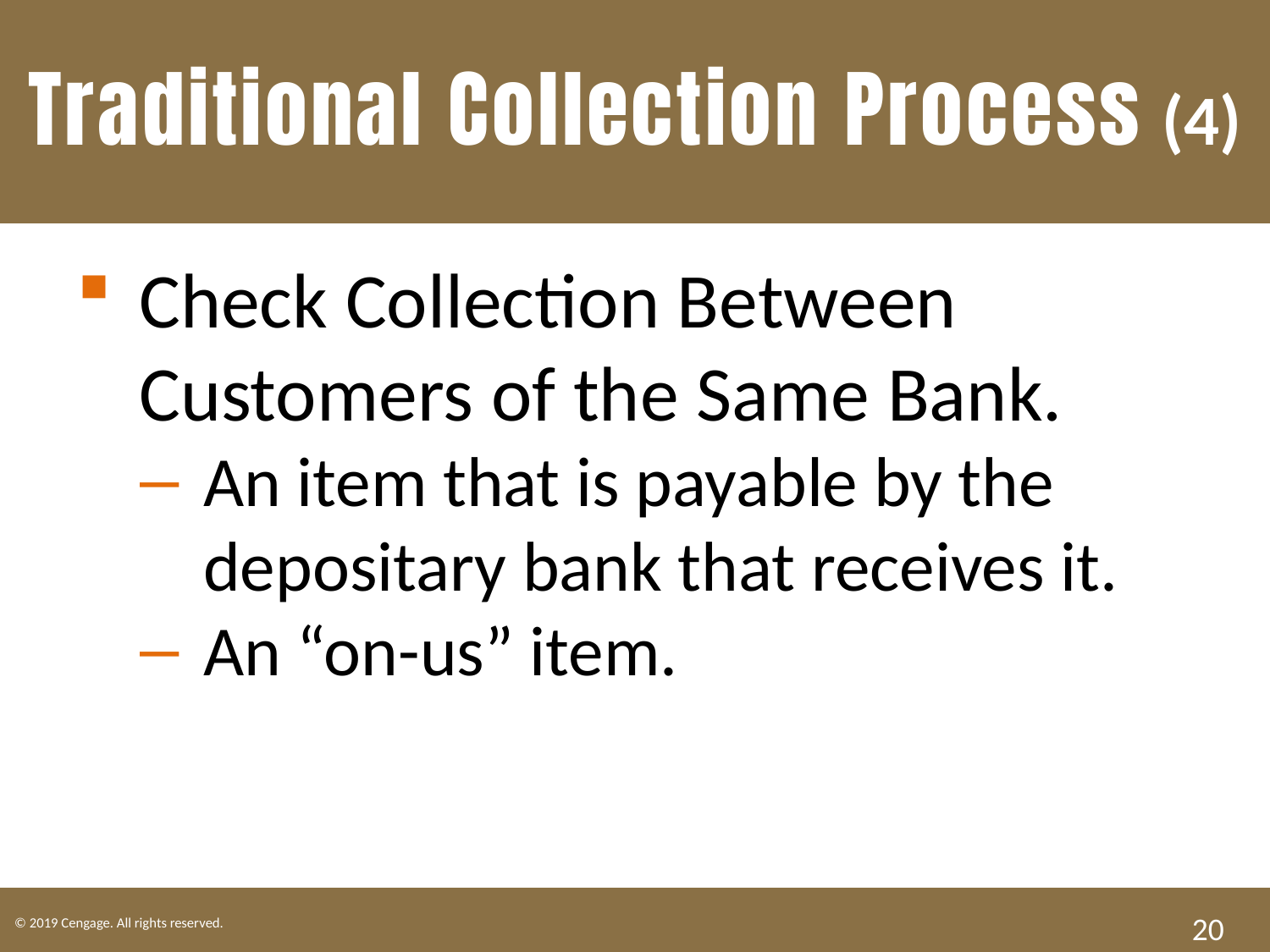

# Traditional Collection Process (4)
Check Collection Between Customers of the Same Bank.
An item that is payable by the depositary bank that receives it.
An “on-us” item.
20